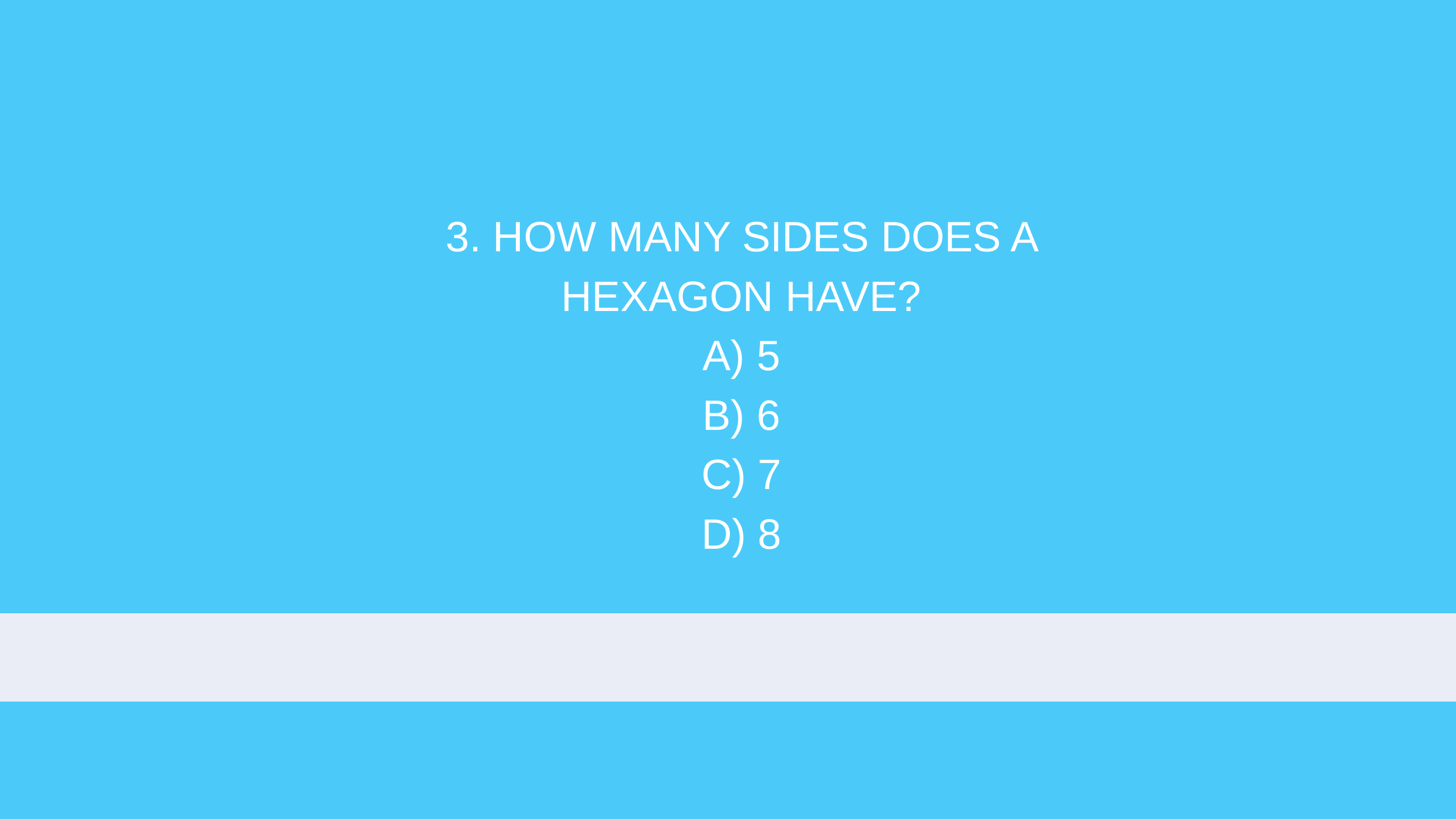

3. HOW MANY SIDES DOES A HEXAGON HAVE?
A) 5
B) 6
C) 7
D) 8